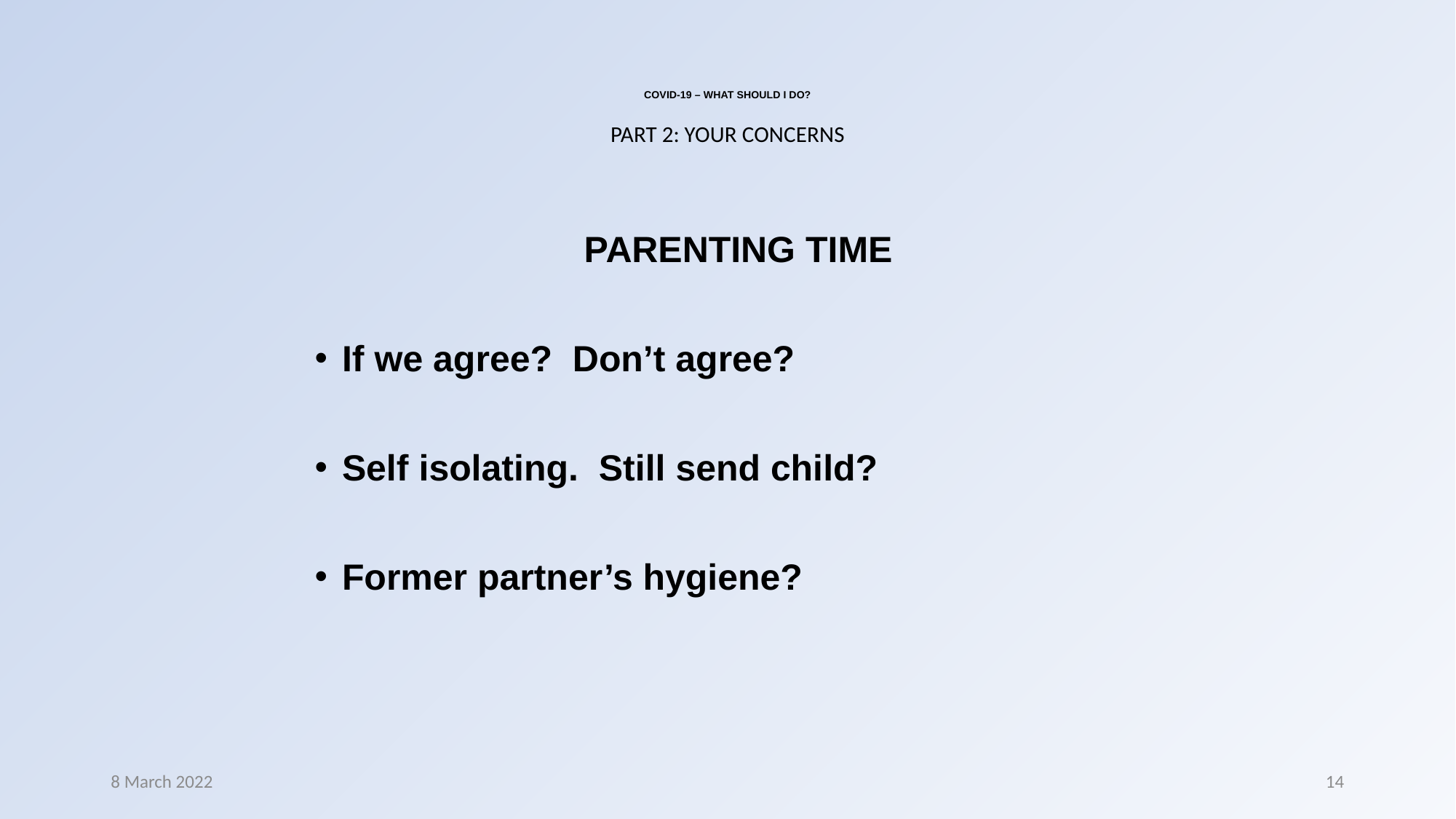

# COVID-19 – WHAT SHOULD I DO? PART 2: YOUR CONCERNS
PARENTING TIME
If we agree?  Don’t agree?
Self isolating.  Still send child?
Former partner’s hygiene?

8 March 2022
14